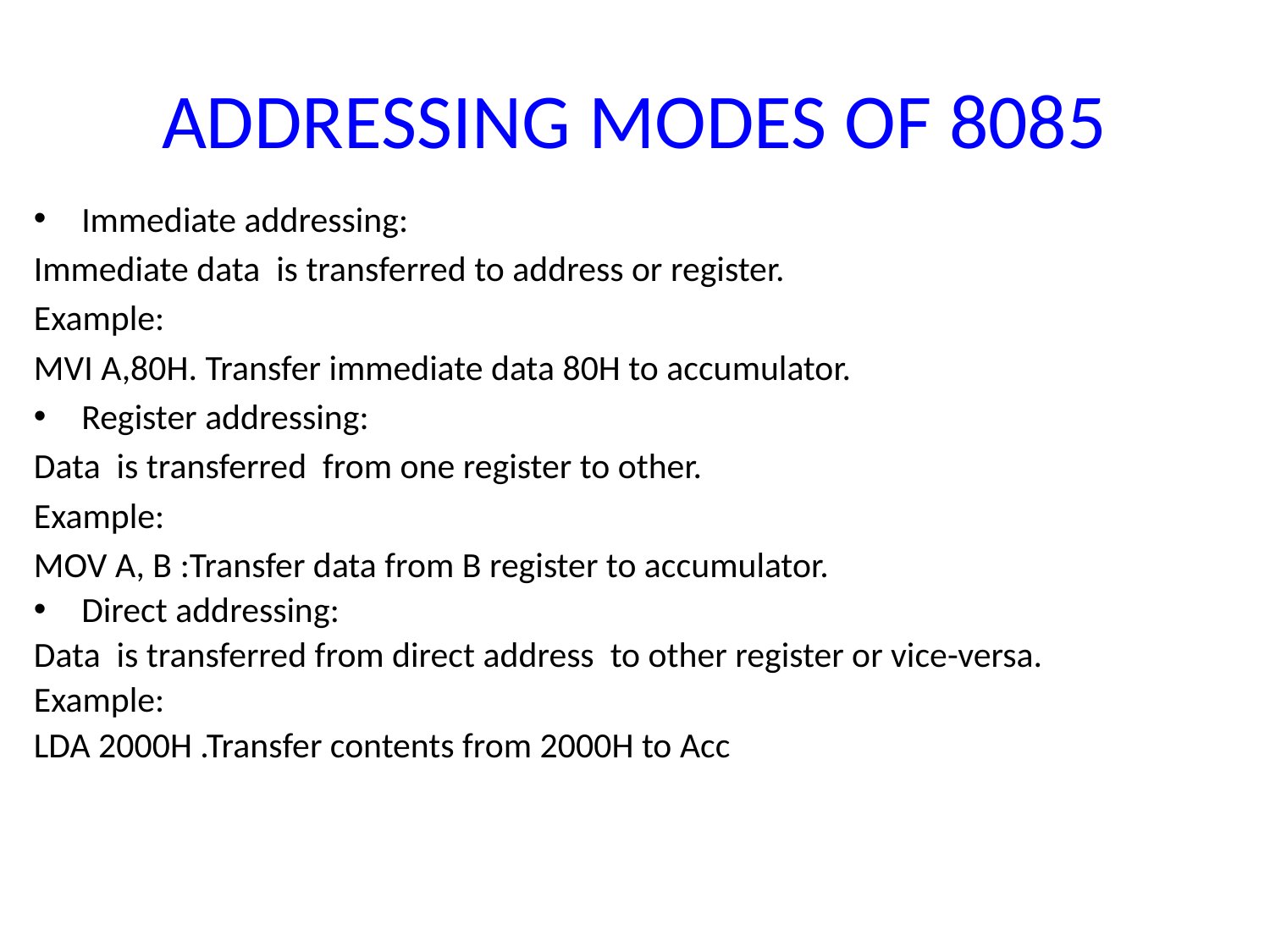

# ADDRESSING MODES OF 8085
Immediate addressing:
Immediate data  is transferred to address or register.
Example:
MVI A,80H. Transfer immediate data 80H to accumulator.
Register addressing:
Data  is transferred  from one register to other.
Example:
MOV A, B :Transfer data from B register to accumulator.
Direct addressing:
Data  is transferred from direct address  to other register or vice-versa.
Example:
LDA 2000H .Transfer contents from 2000H to Acc